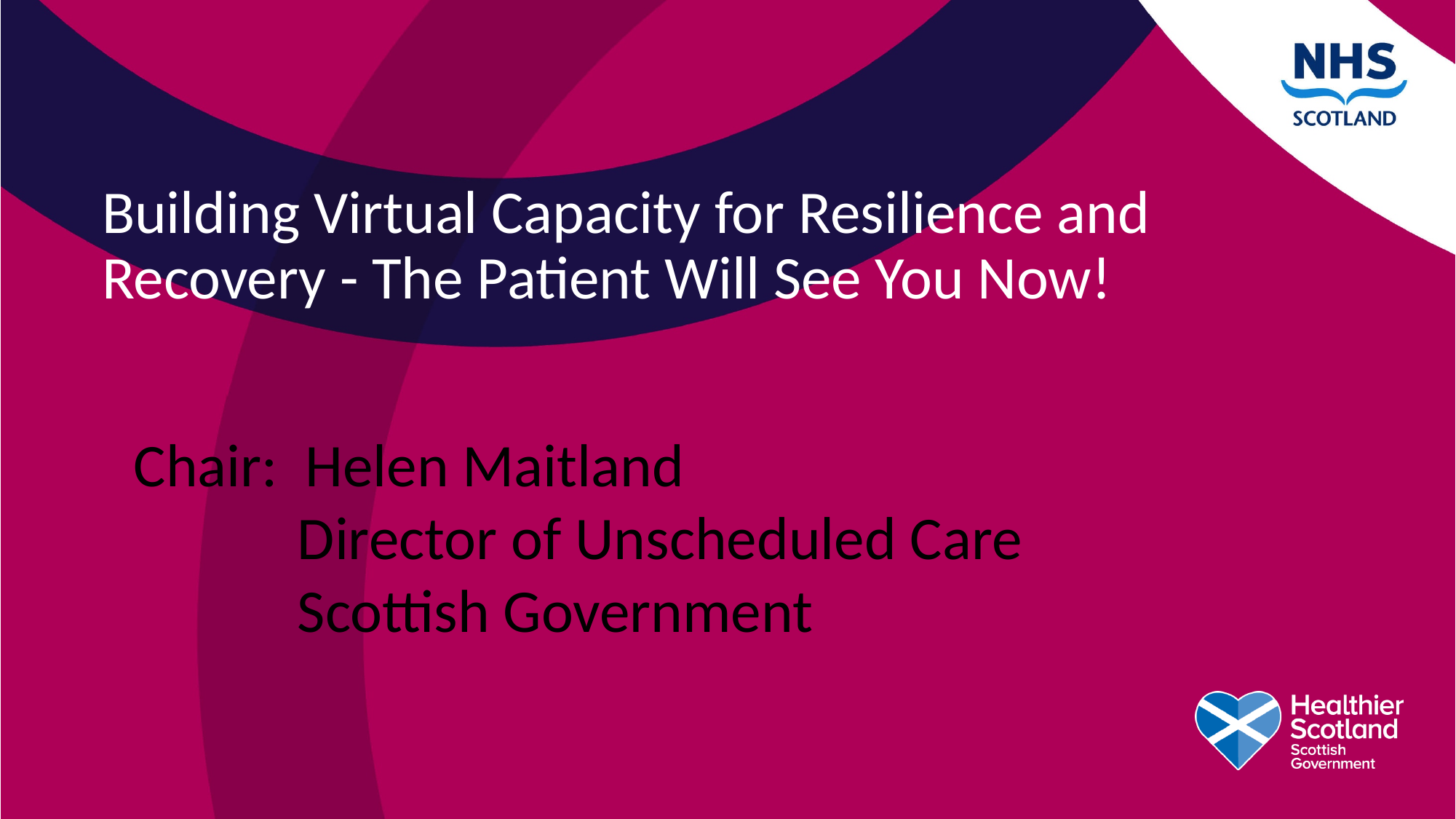

# Building Virtual Capacity for Resilience and Recovery - The Patient Will See You Now!
Chair:  Helen Maitland
            Director of Unscheduled Care
            Scottish Government